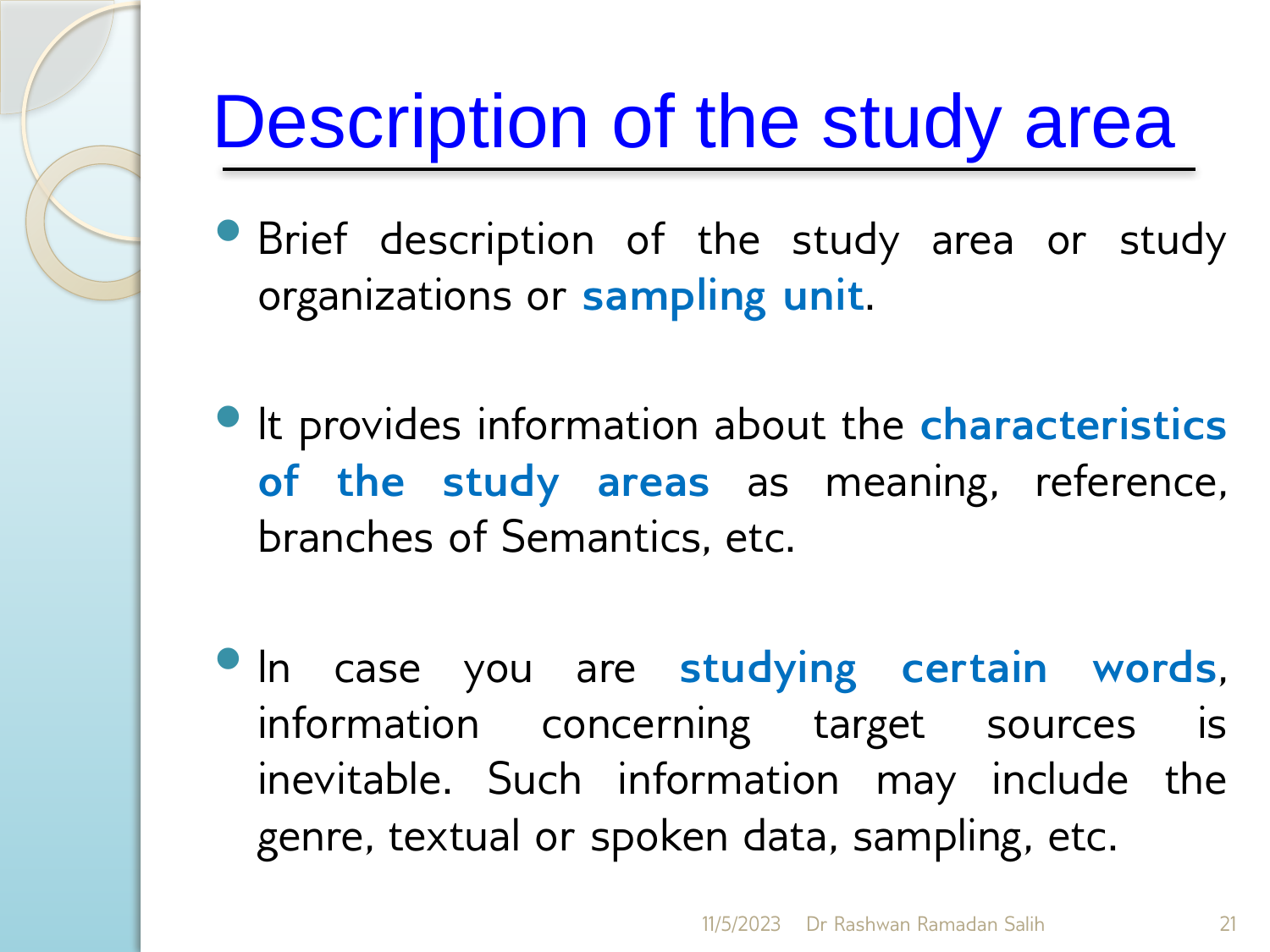

# Description of the study area
Brief description of the study area or study organizations or sampling unit.

It provides information about the characteristics of the study areas as meaning, reference, branches of Semantics, etc.

In case you are studying certain words, information concerning target sources is inevitable. Such information may include the genre, textual or spoken data, sampling, etc.
11/5/2023
Dr Rashwan Ramadan Salih
21